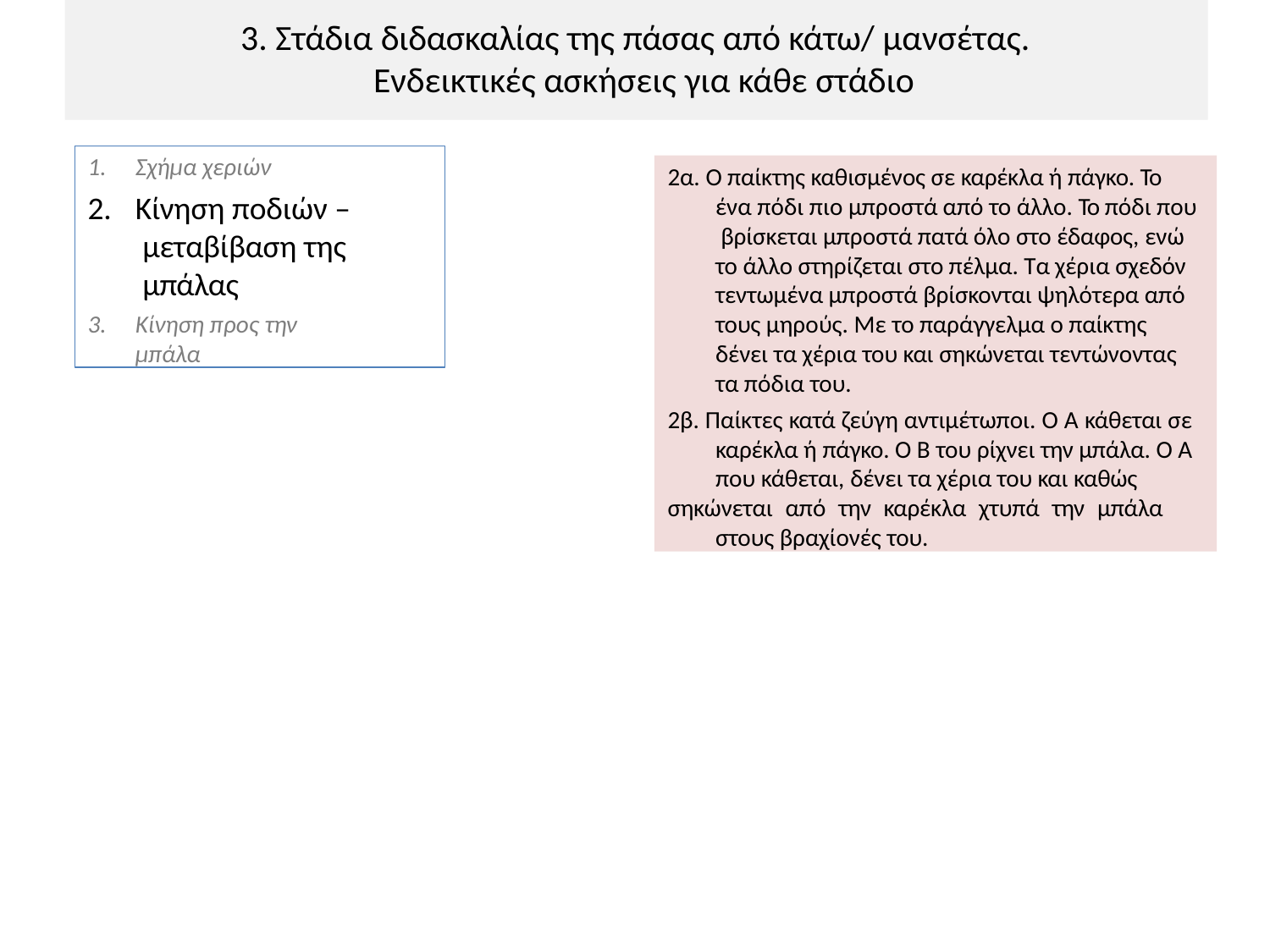

# 3. Στάδια διδασκαλίας της πάσας από κάτω/ μανσέτας.  Ενδεικτικές ασκήσεις για κάθε στάδιο
Σχήμα χεριών
Κίνηση ποδιών –  μεταβίβαση της  μπάλας
Κίνηση προς την μπάλα
2α. Ο παίκτης καθισμένος σε καρέκλα ή πάγκο. Το  ένα πόδι πιο μπροστά από το άλλο. Το πόδι που  βρίσκεται μπροστά πατά όλο στο έδαφος, ενώ  το άλλο στηρίζεται στο πέλμα. Τα χέρια σχεδόν  τεντωμένα μπροστά βρίσκονται ψηλότερα από  τους μηρούς. Με το παράγγελμα ο παίκτης  δένει τα χέρια του και σηκώνεται τεντώνοντας  τα πόδια του.
2β. Παίκτες κατά ζεύγη αντιμέτωποι. Ο Α κάθεται σε  καρέκλα ή πάγκο. Ο Β του ρίχνει την μπάλα. Ο Α  που κάθεται, δένει τα χέρια του και καθώς
σηκώνεται από την καρέκλα χτυπά την μπάλα  στους βραχίονές του.